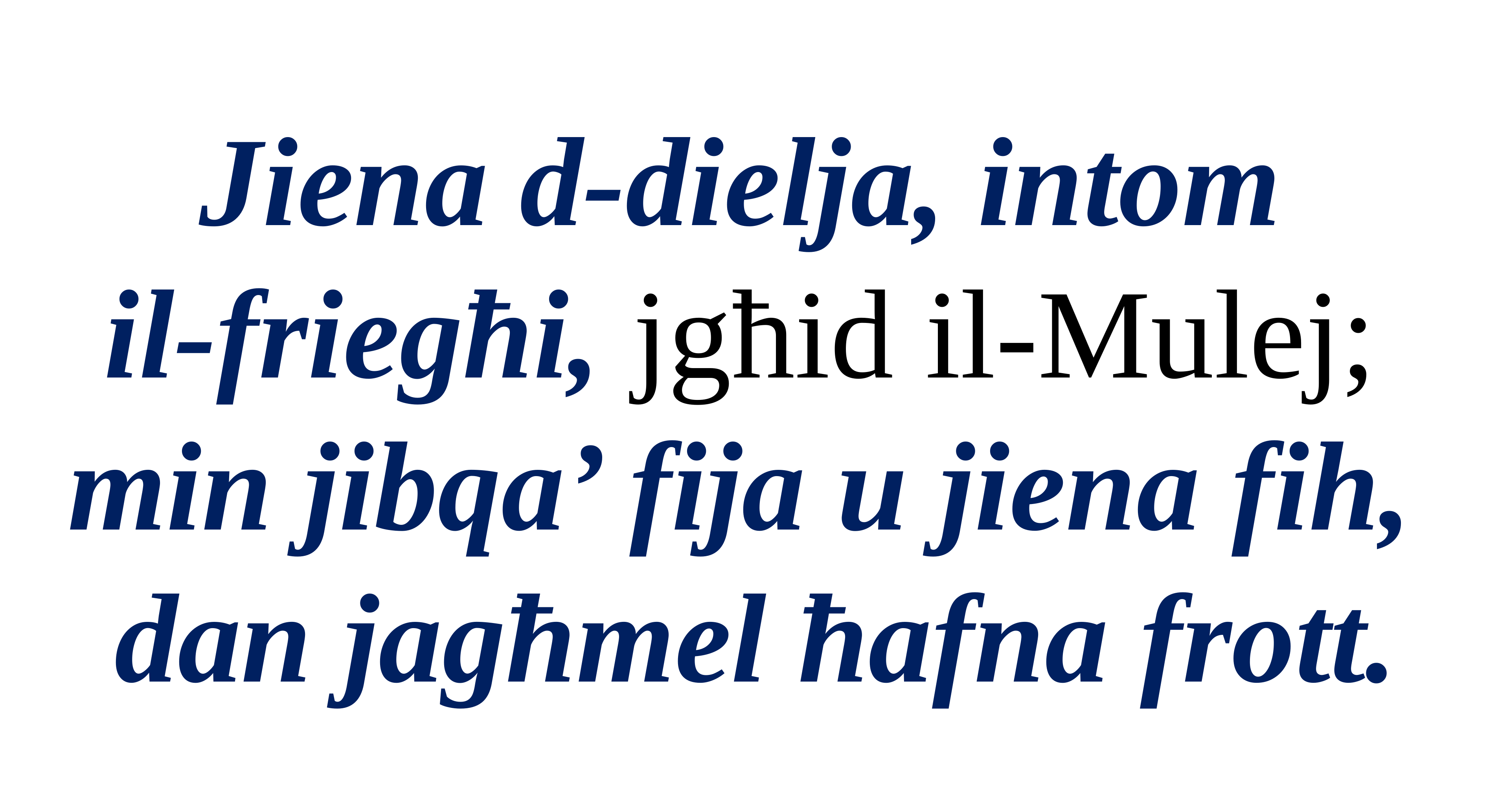

Jiena d-dielja, intom
il-friegħi, jgħid il-Mulej;
min jibqa’ fija u jiena fih,
dan jagħmel ħafna frott.